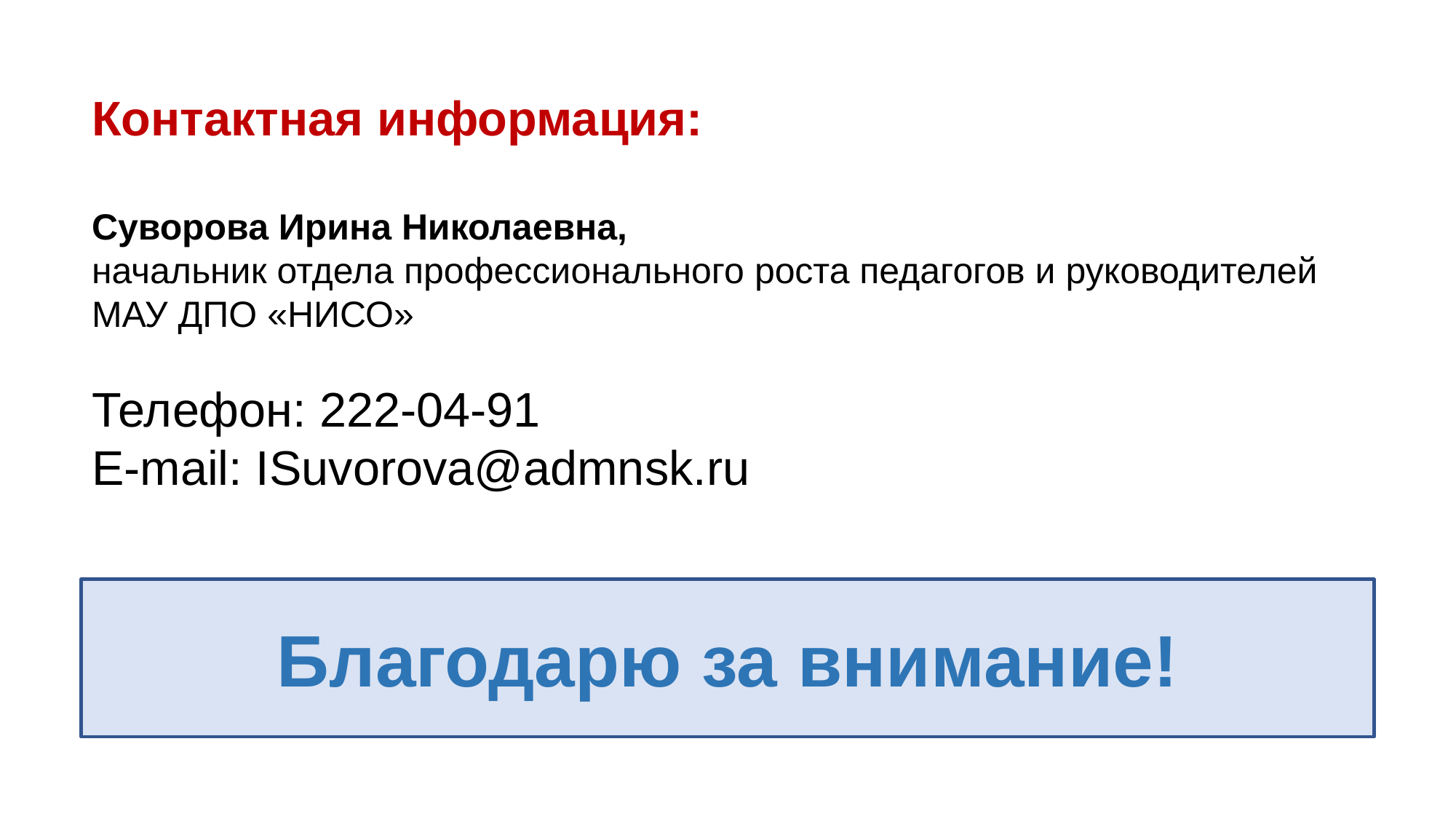

Контактная информация:

Суворова Ирина Николаевна,
начальник отдела профессионального роста педагогов и руководителей МАУ ДПО «НИСО»

Телефон: 222-04-91
E-mail: ISuvorova@admnsk.ru
Благодарю за внимание!